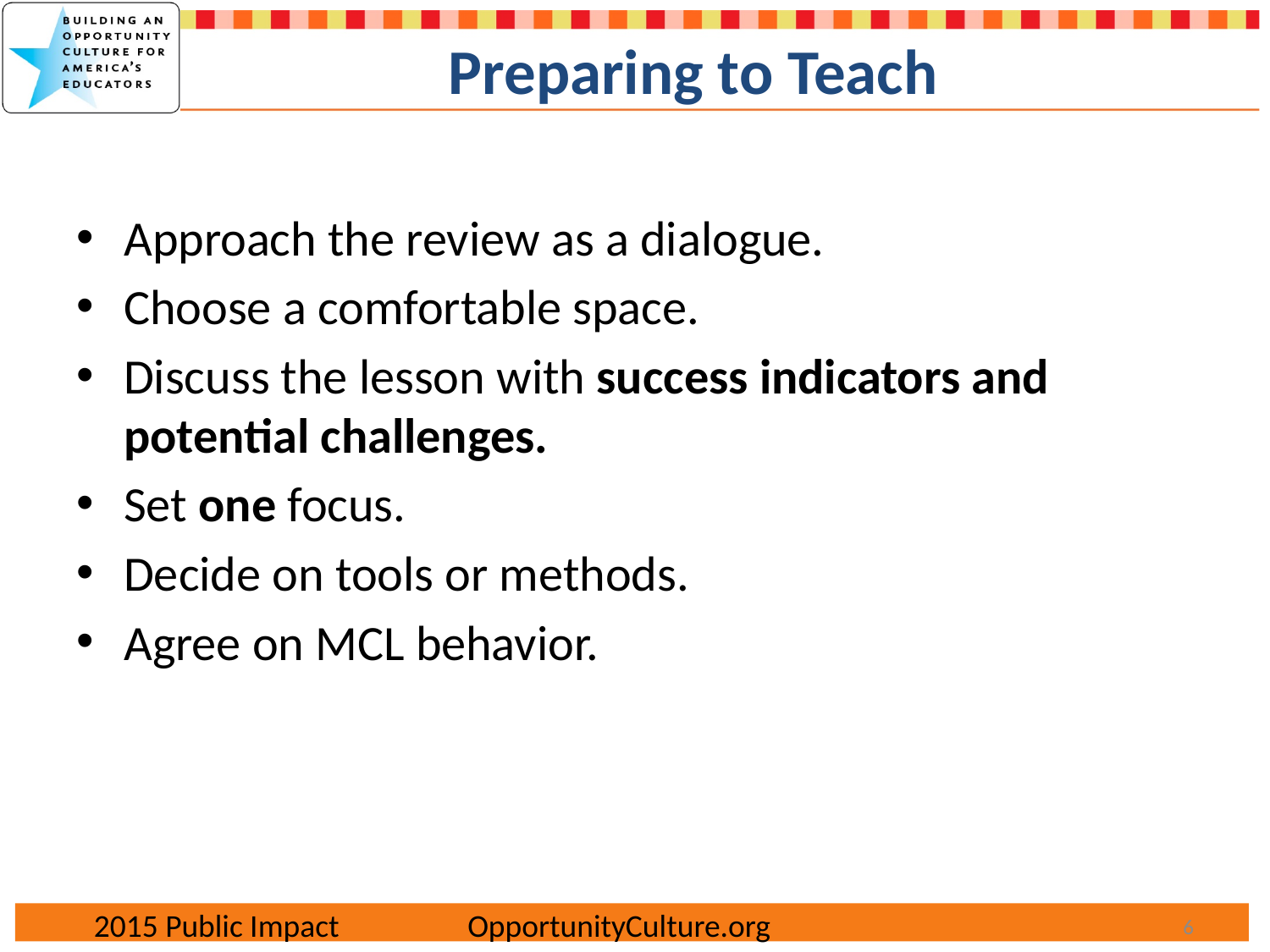

# Preparing to Teach

Approach the review as a dialogue.
Choose a comfortable space.
Discuss the lesson with success indicators and potential challenges.
Set one focus.
Decide on tools or methods.
Agree on MCL behavior.

 2015 Public Impact              	OpportunityCulture.org
6